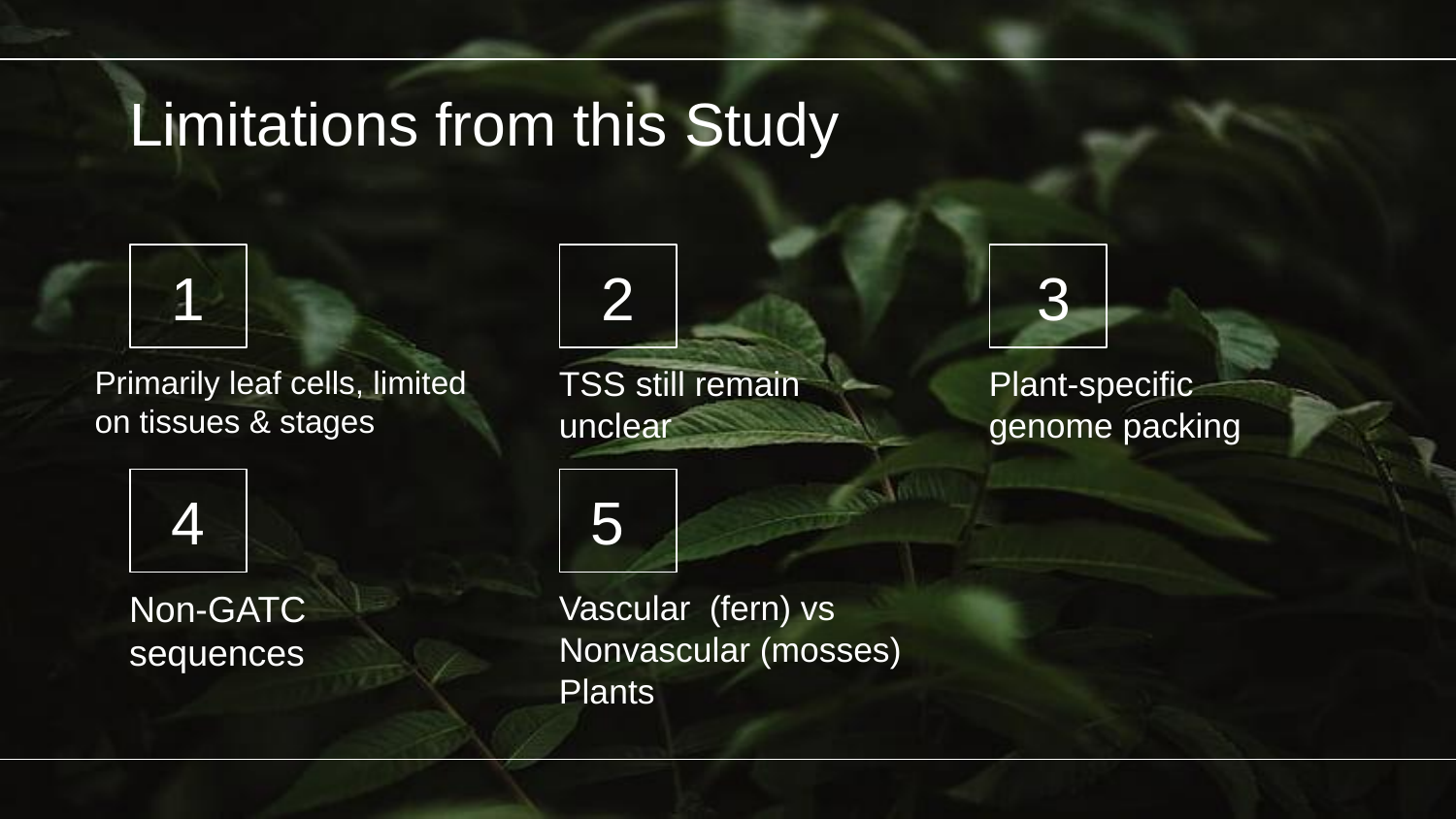

# Limitations from this Study
1
2
  3
Primarily leaf cells, limited on tissues & stages
TSS still remain unclear
Plant-specific genome packing
4
 5
Non-GATC sequences
Vascular  (fern) vs Nonvascular (mosses)  Plants